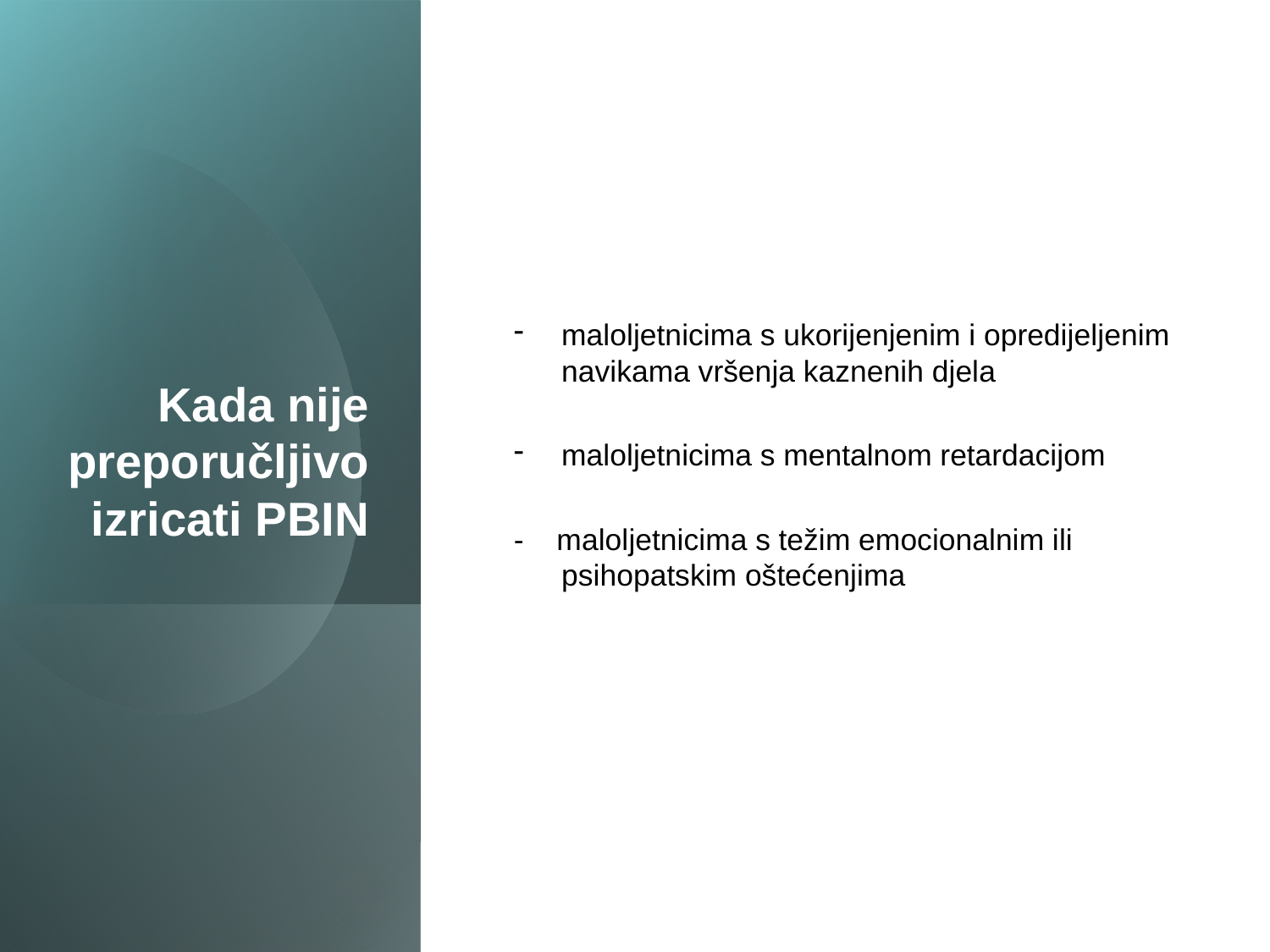

# Kada nije preporučljivo izricati PBIN
maloljetnicima s ukorijenjenim i opredijeljenim navikama vršenja kaznenih djela

maloljetnicima s mentalnom retardacijom

-    maloljetnicima s težim emocionalnim ili psihopatskim oštećenjima